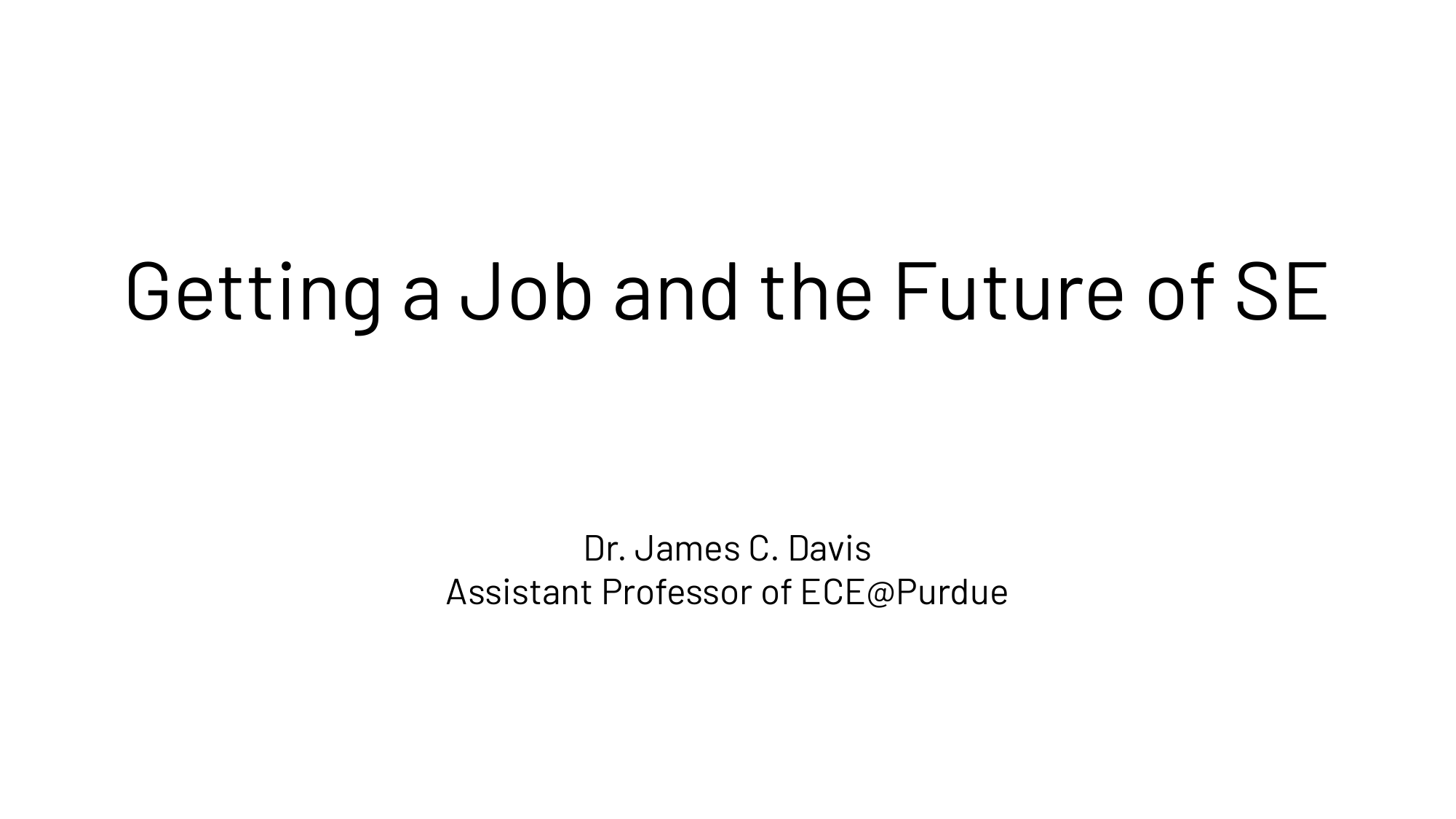

# Getting a Job and the Future of SE
Dr. James C. Davis
Assistant Professor of ECE@Purdue